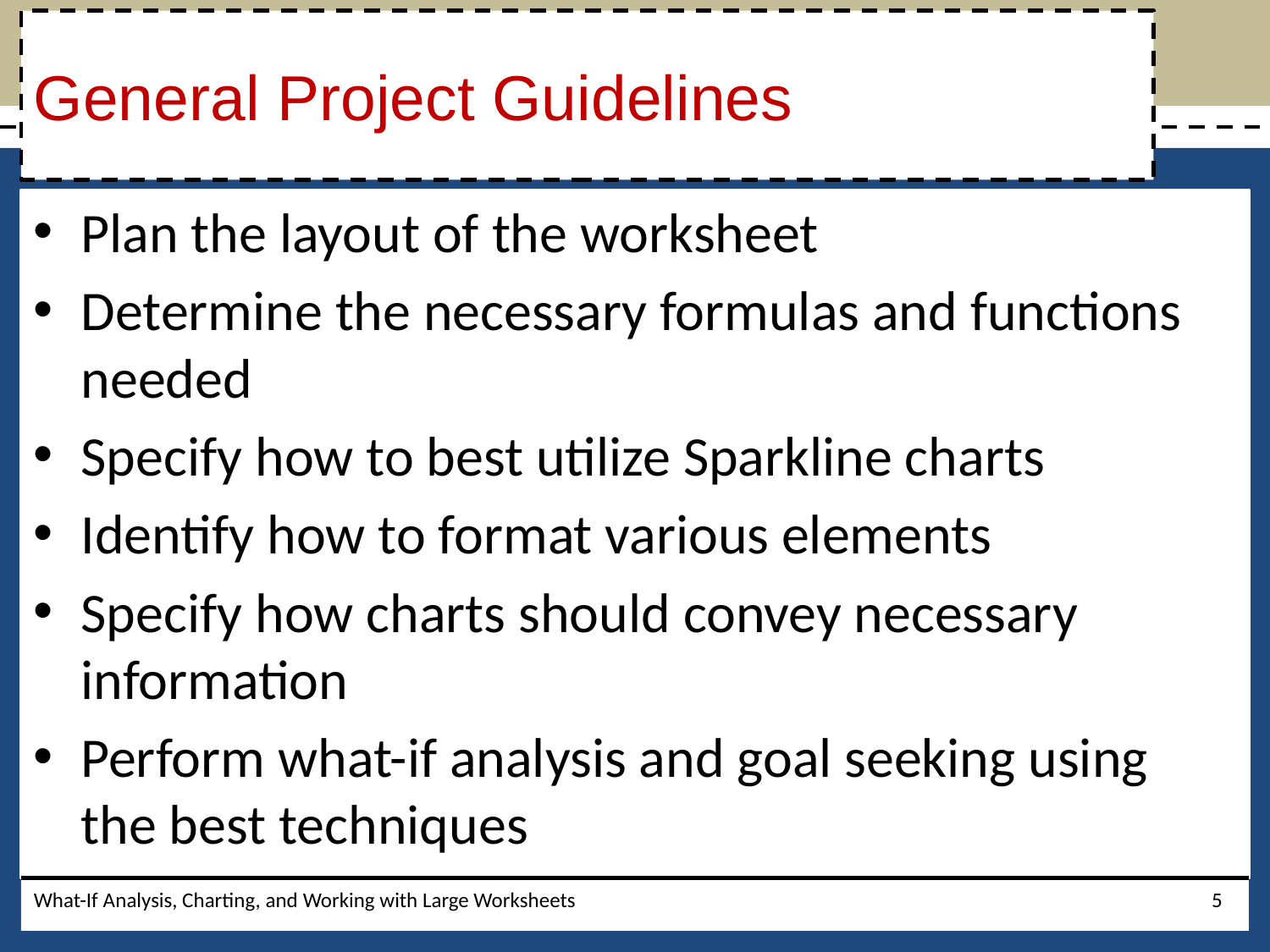

# General Project Guidelines
Plan the layout of the worksheet
Determine the necessary formulas and functions needed
Specify how to best utilize Sparkline charts
Identify how to format various elements
Specify how charts should convey necessary information
Perform what-if analysis and goal seeking using the best techniques
What-If Analysis, Charting, and Working with Large Worksheets
5